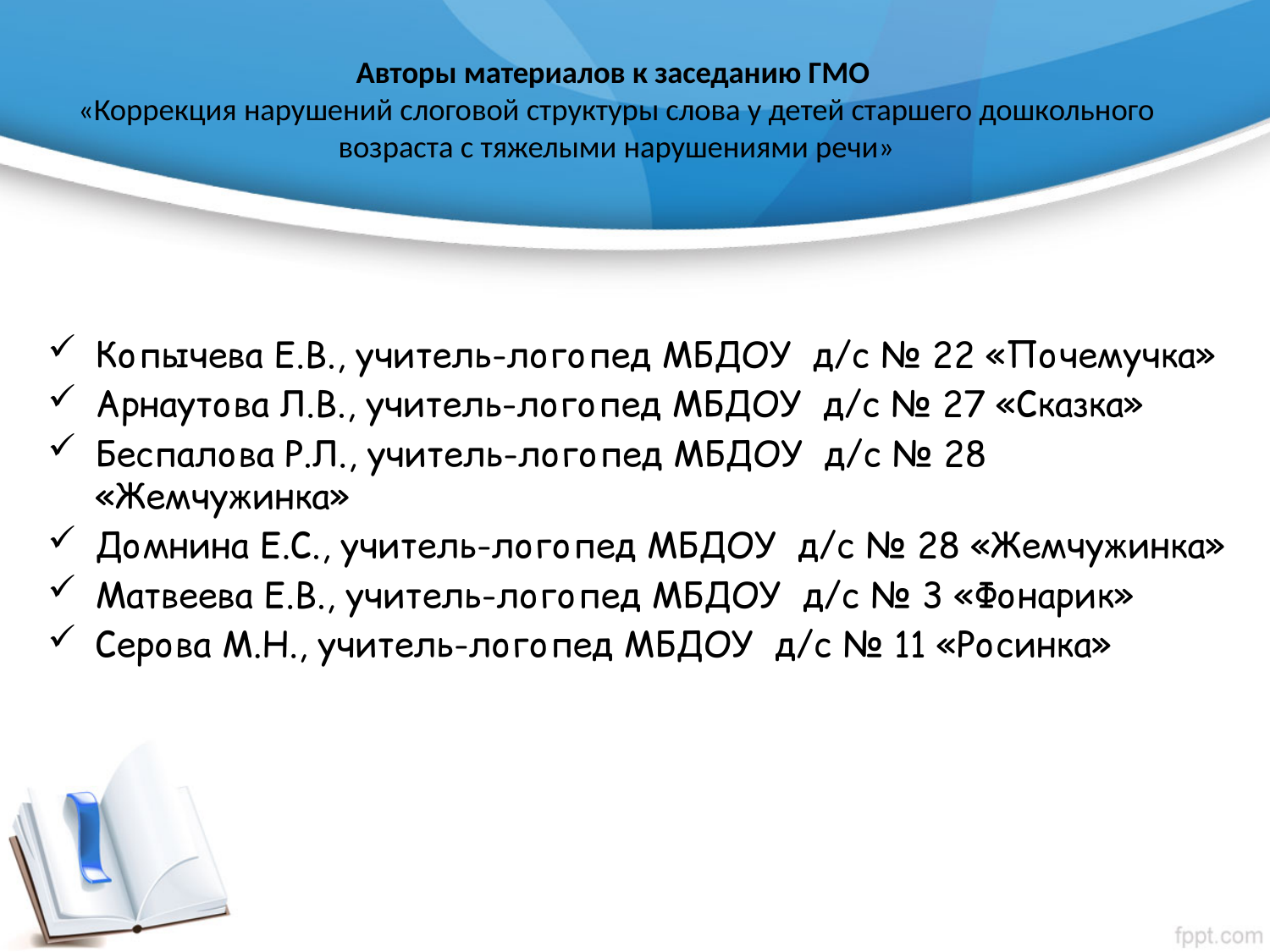

# Авторы материалов к заседанию ГМО «Коррекция нарушений слоговой структуры слова у детей старшего дошкольного возраста с тяжелыми нарушениями речи»
Копычева Е.В., учитель-логопед МБДОУ  д/с № 22 «Почемучка»
Арнаутова Л.В., учитель-логопед МБДОУ  д/с № 27 «Сказка»
Беспалова Р.Л., учитель-логопед МБДОУ  д/с № 28 «Жемчужинка»
Домнина Е.С., учитель-логопед МБДОУ  д/с № 28 «Жемчужинка»
Матвеева Е.В., учитель-логопед МБДОУ  д/с № 3 «Фонарик»
Серова М.Н., учитель-логопед МБДОУ  д/с № 11 «Росинка»